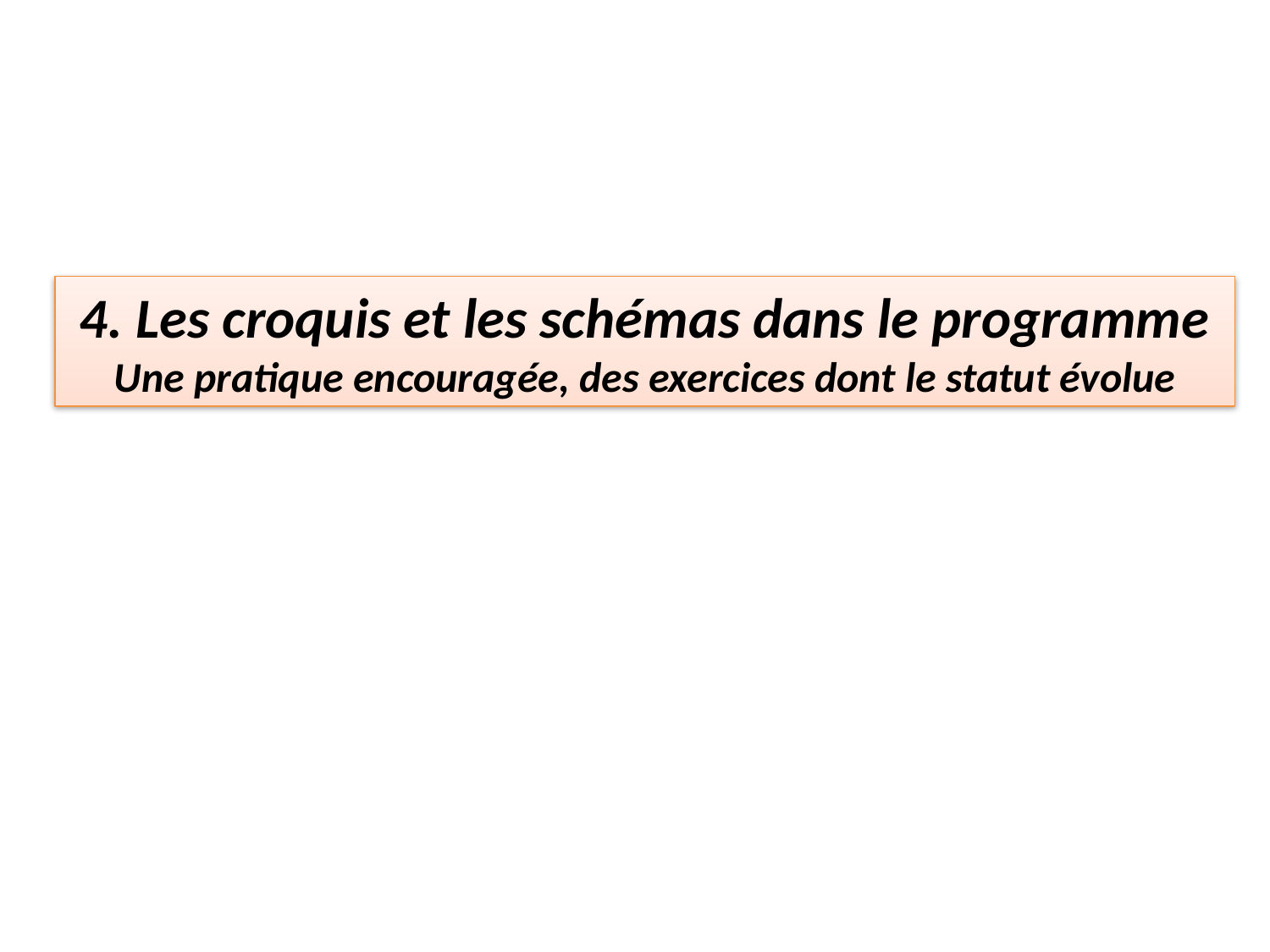

# 4. Les croquis et les schémas dans le programme Une pratique encouragée, des exercices dont le statut évolue